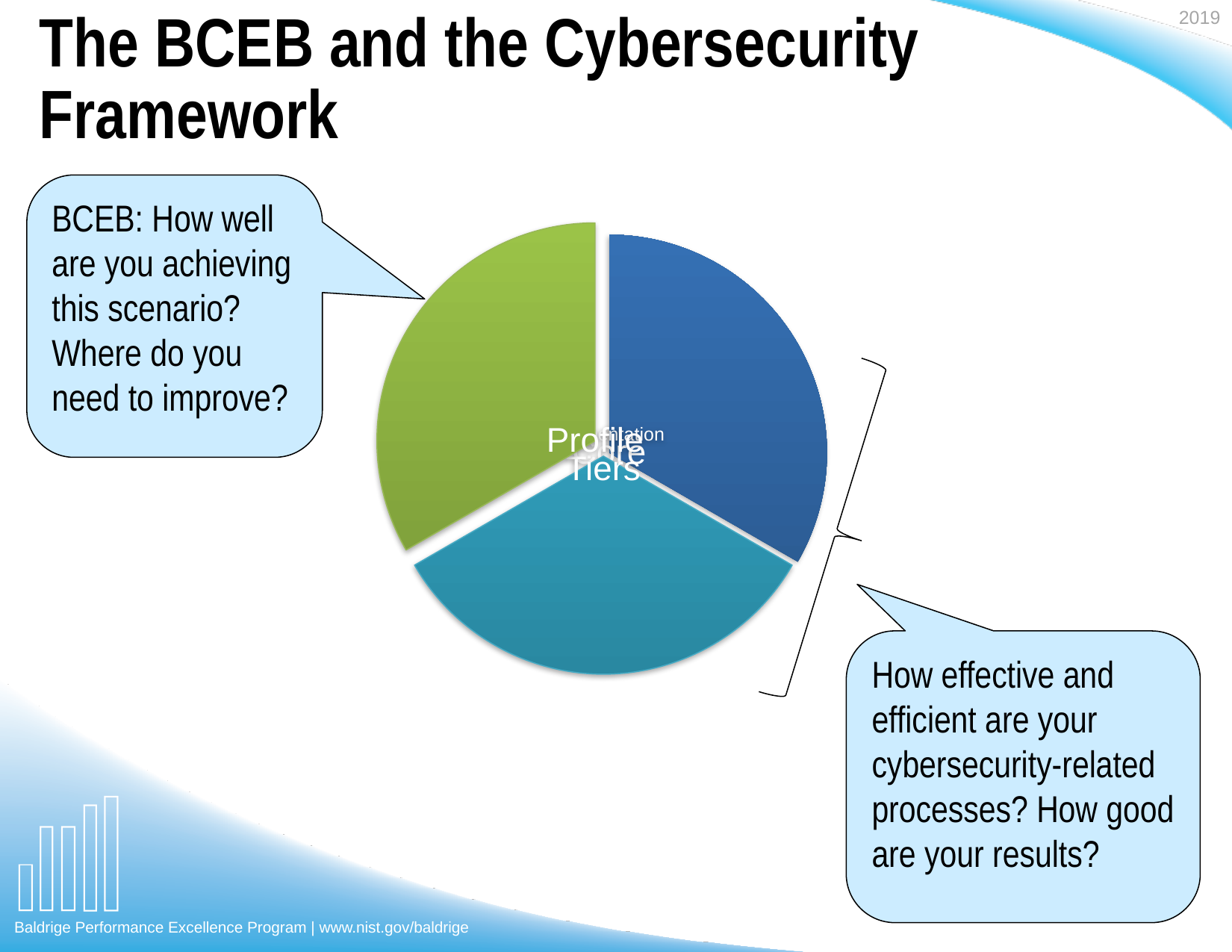

The BCEB and the Cybersecurity Framework
BCEB: How well are you achieving this scenario? Where do you need to improve?
Core
Implementation
Tiers
Profile

How effective and efficient are your cybersecurity-related processes? How good are your results?